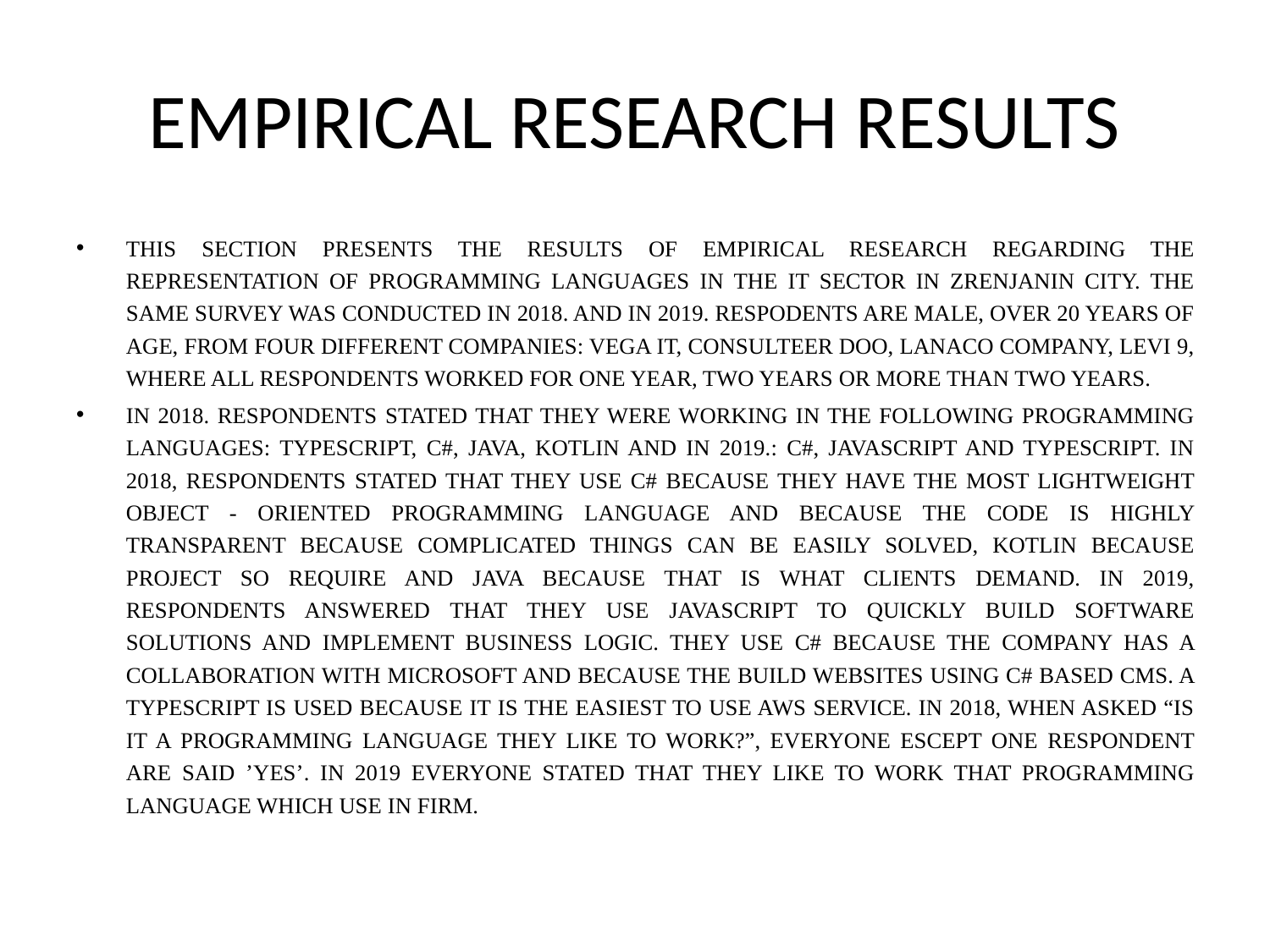

# EMPIRICAL RESEARCH RESULTS
This section presents the results of empirical research regarding the representation of programming languages in the IT sector in Zrenjanin city. The same survey was conducted in 2018. and in 2019. Respodents are male, over 20 years of age, from four different companies: Vega IT, Consulteer doo, Lanaco company, Levi 9, where all respondents worked for one year, two years or more than two years.
In 2018. Respondents stated that they were working in the following programming languages: Typescript, C#, Java, Kotlin and in 2019.: C#, Javascript and Typescript. In 2018, respondents stated that they use C# because they have the most lightweight object - oriented programming language and because the code is highly transparent because complicated things can be easily solved, Kotlin because project so require and Java because that is what clients demand. In 2019, respondents answered that they use JavaScript to quickly build software solutions and implement business logic. They use C# because the company has a collaboration with Microsoft and because the build websites using C# based CMS. A typescript is used because it is the easiest to use AWS service. In 2018, when asked “is it a programming language they like to work?”, everyone escept one respondent are said ’YES’. In 2019 everyone stated that they like to work that programming language which use in firm.